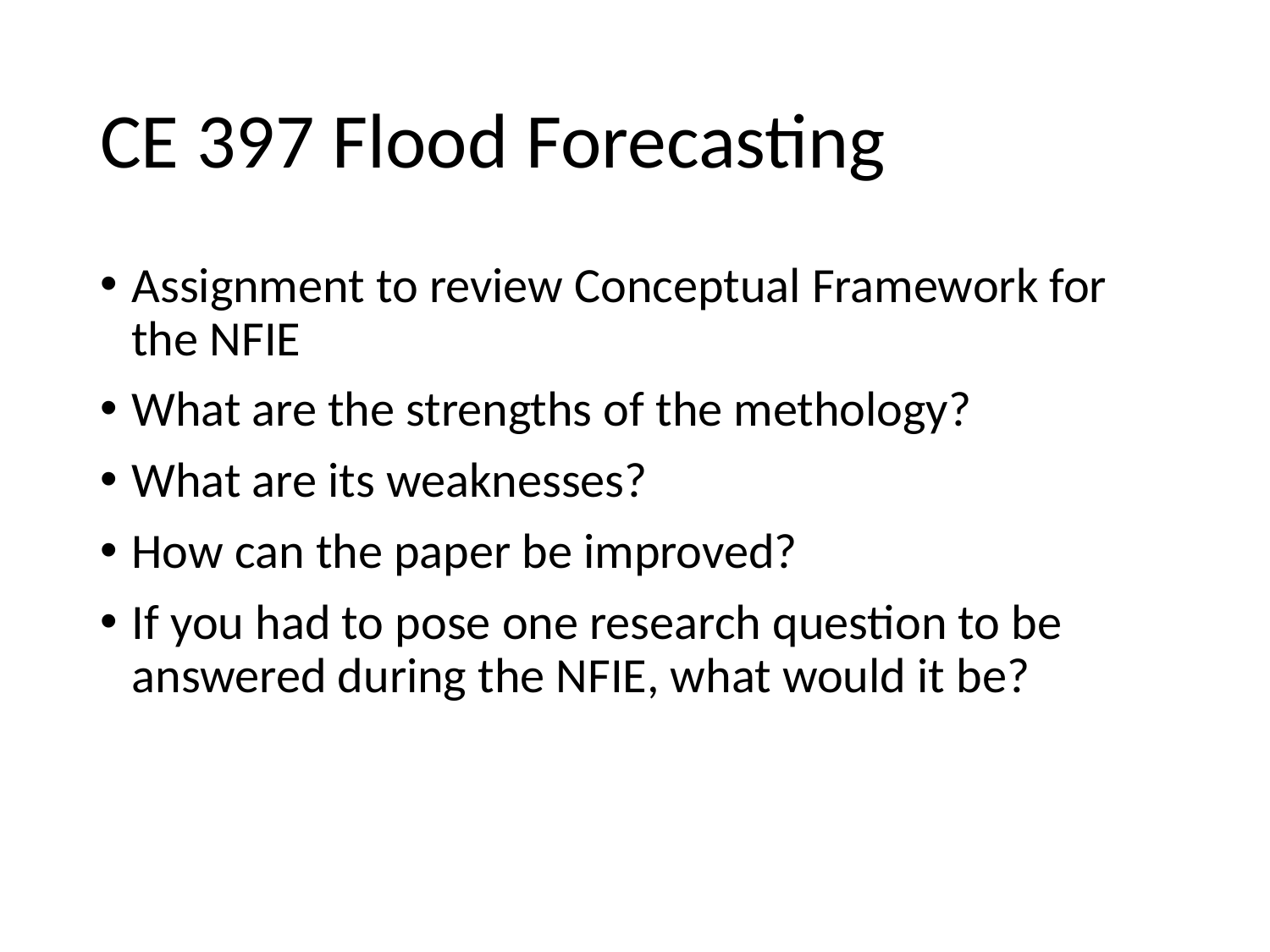

# CE 397 Flood Forecasting
Assignment to review Conceptual Framework for the NFIE
What are the strengths of the methology?
What are its weaknesses?
How can the paper be improved?
If you had to pose one research question to be answered during the NFIE, what would it be?